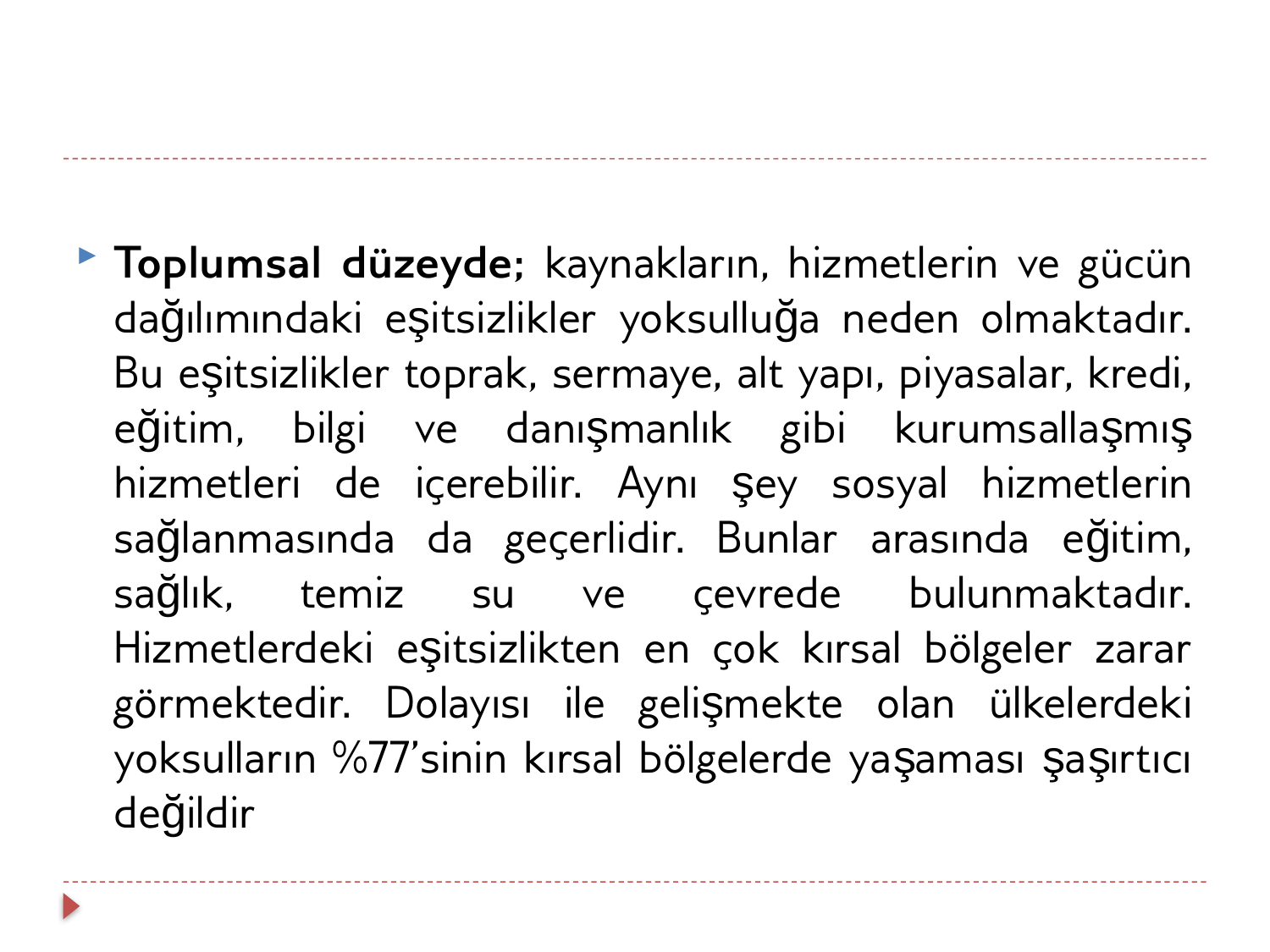

Toplumsal düzeyde; kaynakların, hizmetlerin ve gücün dağılımındaki eşitsizlikler yoksulluğa neden olmaktadır. Bu eşitsizlikler toprak, sermaye, alt yapı, piyasalar, kredi, eğitim, bilgi ve danışmanlık gibi kurumsallaşmış hizmetleri de içerebilir. Aynı şey sosyal hizmetlerin sağlanmasında da geçerlidir. Bunlar arasında eğitim, sağlık, temiz su ve çevrede bulunmaktadır. Hizmetlerdeki eşitsizlikten en çok kırsal bölgeler zarar görmektedir. Dolayısı ile gelişmekte olan ülkelerdeki yoksulların %77’sinin kırsal bölgelerde yaşaması şaşırtıcı değildir